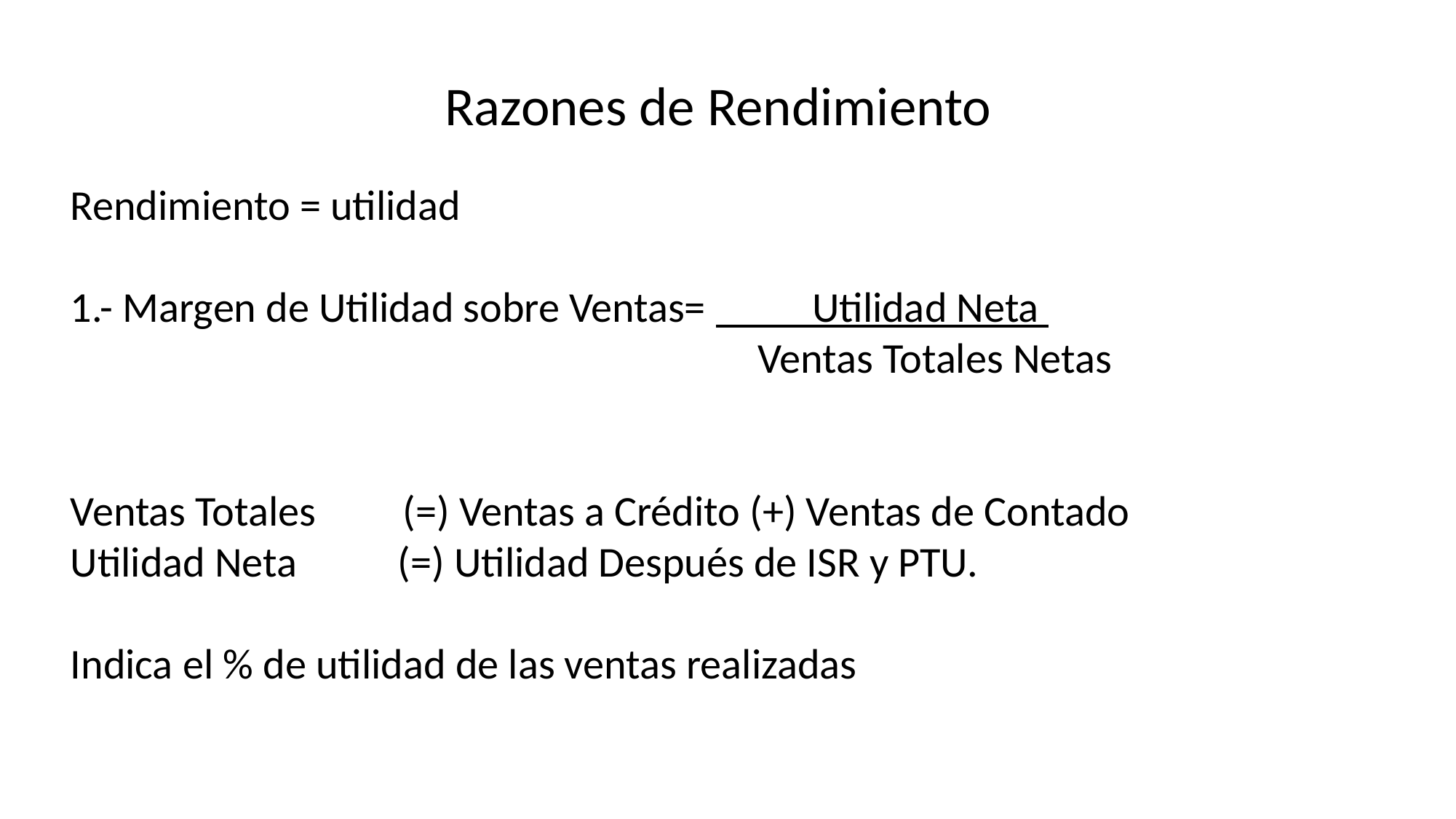

Razones de Rendimiento
Rendimiento = utilidad

1.- Margen de Utilidad sobre Ventas=           Utilidad Neta
				                          Ventas Totales Netas

Ventas Totales         (=) Ventas a Crédito (+) Ventas de Contado
Utilidad Neta	(=) Utilidad Después de ISR y PTU.

Indica el % de utilidad de las ventas realizadas